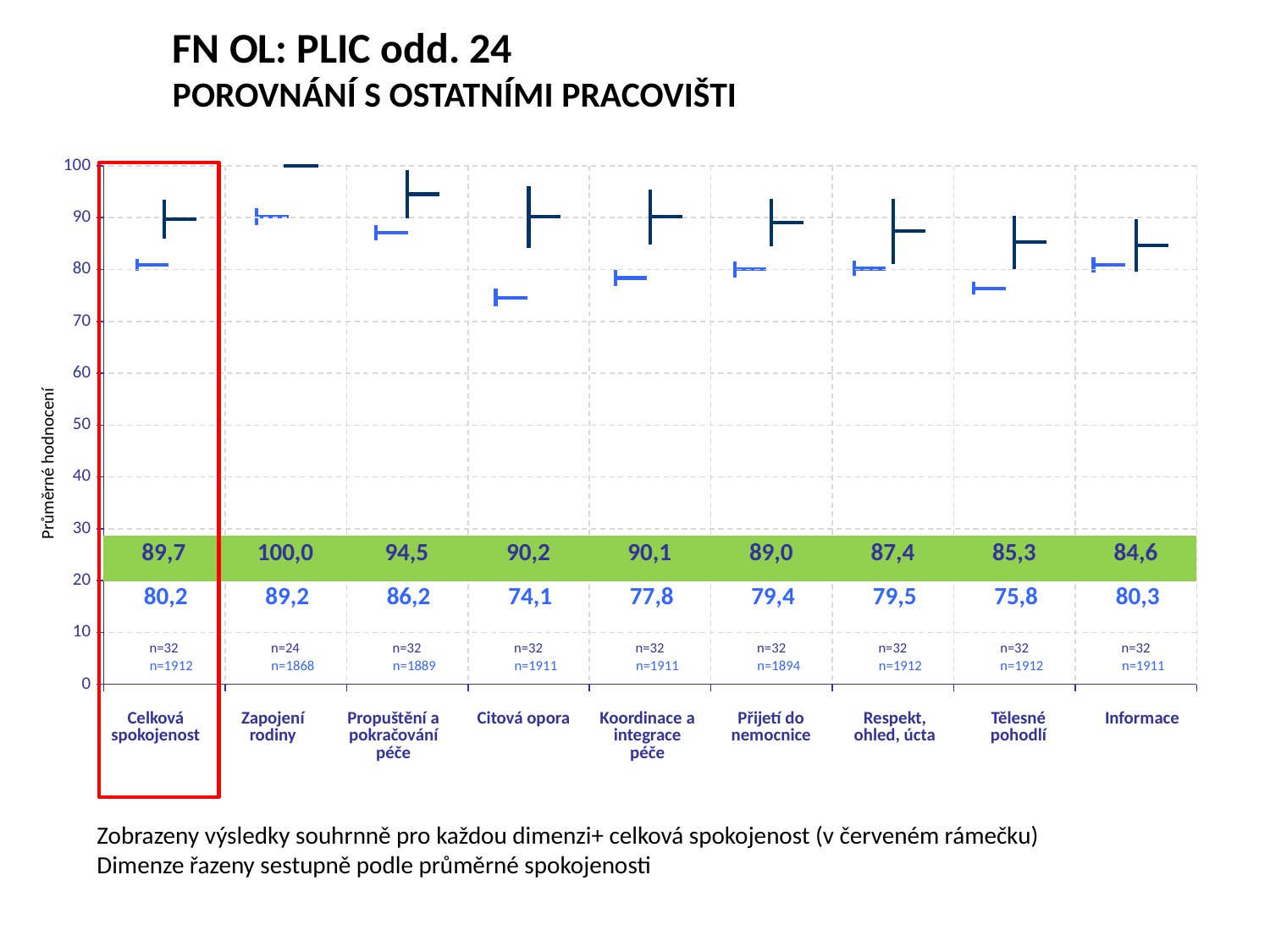

FN OL: PLIC odd. 24
POROVNÁNÍ S OSTATNÍMI PRACOVIŠTI

[unsupported chart]

[unsupported chart]

Průměrné hodnocení
| 89,7 | 100,0 | 94,5 | 90,2 | 90,1 | 89,0 | 87,4 | 85,3 | 84,6 |
| --- | --- | --- | --- | --- | --- | --- | --- | --- |
| 80,2 | 89,2 | 86,2 | 74,1 | 77,8 | 79,4 | 79,5 | 75,8 | 80,3 |
| --- | --- | --- | --- | --- | --- | --- | --- | --- |
| n=32 | n=24 | n=32 | n=32 | n=32 | n=32 | n=32 | n=32 | n=32 |
| --- | --- | --- | --- | --- | --- | --- | --- | --- |
| n=1912 | n=1868 | n=1889 | n=1911 | n=1911 | n=1894 | n=1912 | n=1912 | n=1911 |
| --- | --- | --- | --- | --- | --- | --- | --- | --- |
| Celková spokojenost | Zapojení rodiny | Propuštění a pokračování péče | Citová opora | Koordinace a integrace péče | Přijetí do nemocnice | Respekt, ohled, úcta | Tělesné pohodlí | Informace |
| --- | --- | --- | --- | --- | --- | --- | --- | --- |
Zobrazeny výsledky souhrnně pro každou dimenzi+ celková spokojenost (v červeném rámečku)
Dimenze řazeny sestupně podle průměrné spokojenosti